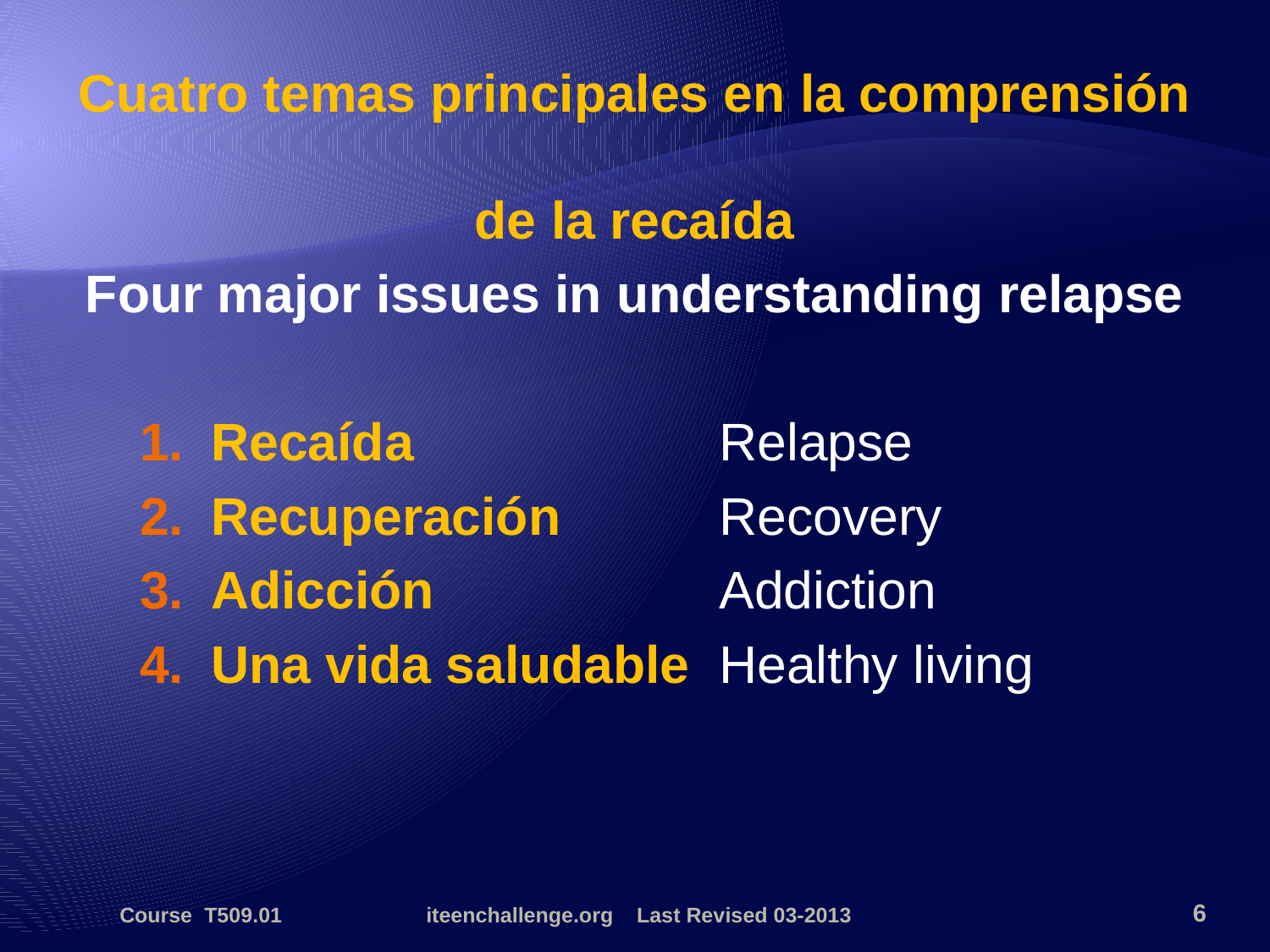

Cuatro temas principales en la comprensión
de la recaída
Four major issues in understanding relapse

Recaída			Relapse
Recuperación 		Recovery
Adicción 			Addiction
Una vida saludable 	Healthy living

Course  T509.01
iteenchallenge.org    Last Revised 03-2013
6